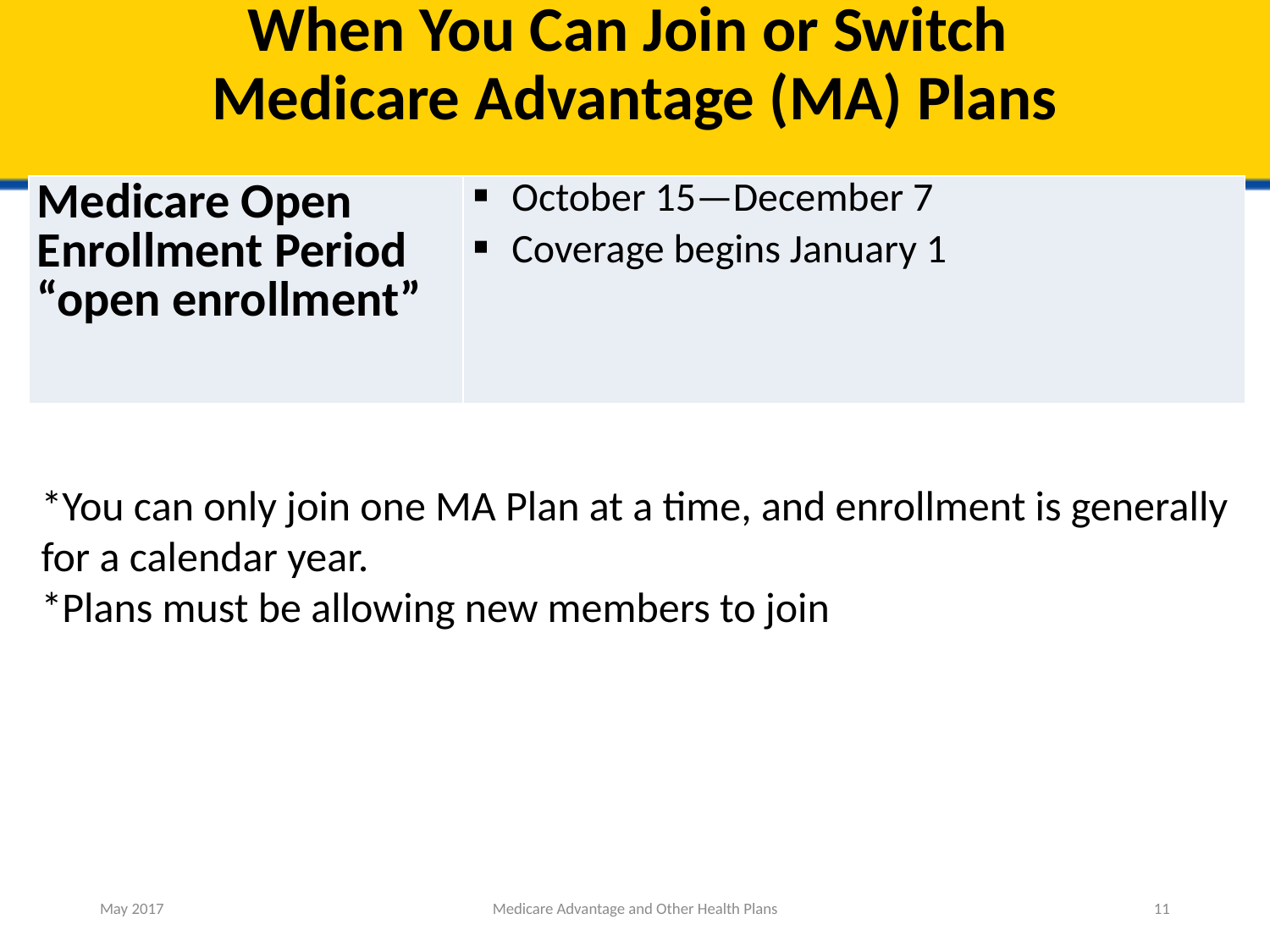

# When You Can Join or Switch Medicare Advantage (MA) Plans
| Medicare Open Enrollment Period “open enrollment” | October 15—December 7 Coverage begins January 1 |
| --- | --- |
*You can only join one MA Plan at a time, and enrollment is generally for a calendar year.
*Plans must be allowing new members to join
May 2017
Medicare Advantage and Other Health Plans
11